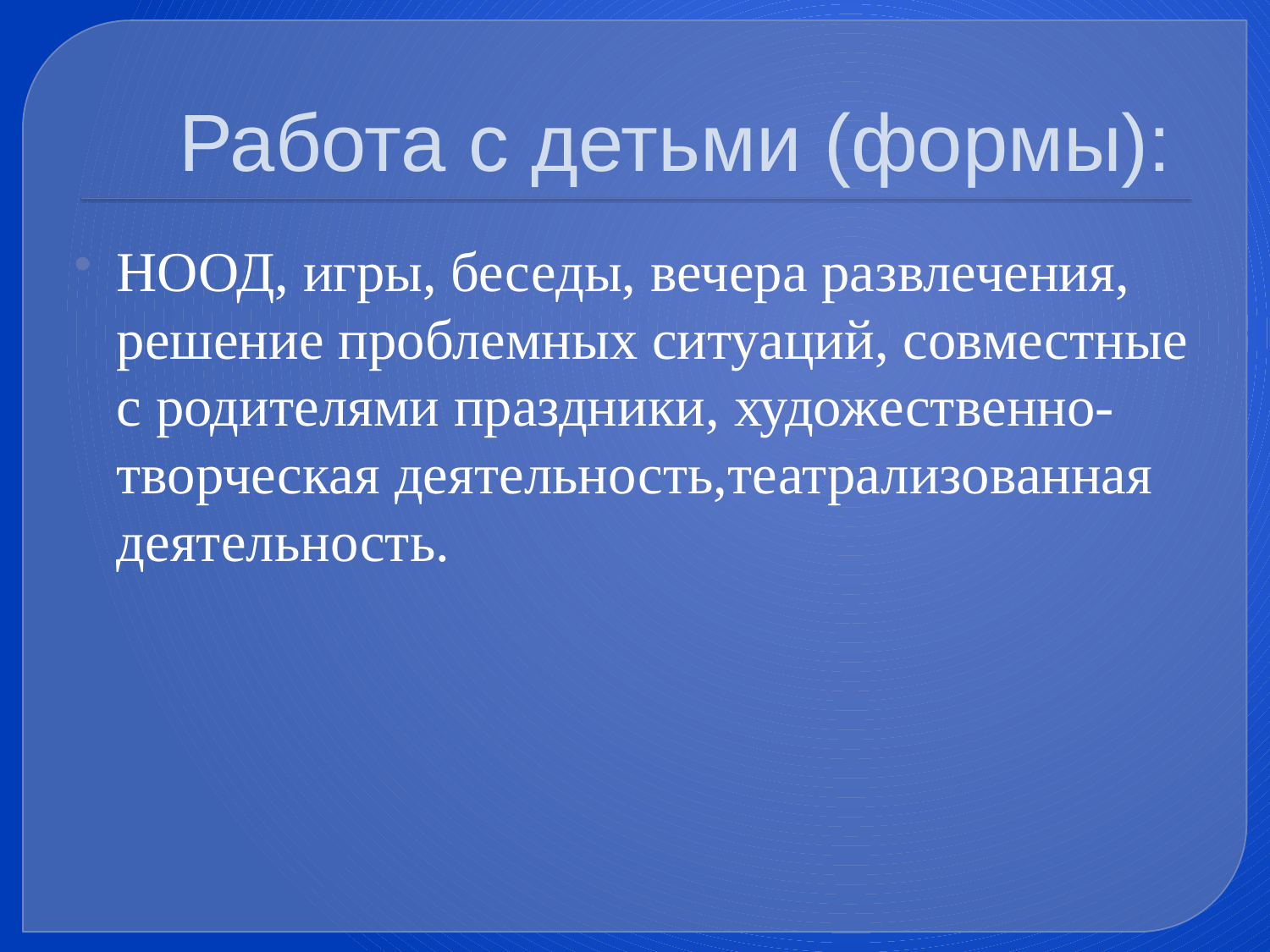

# Работа с детьми (формы):
НООД, игры, беседы, вечера развлечения, решение проблемных ситуаций, совместные с родителями праздники, художественно- творческая деятельность,театрализованная деятельность.